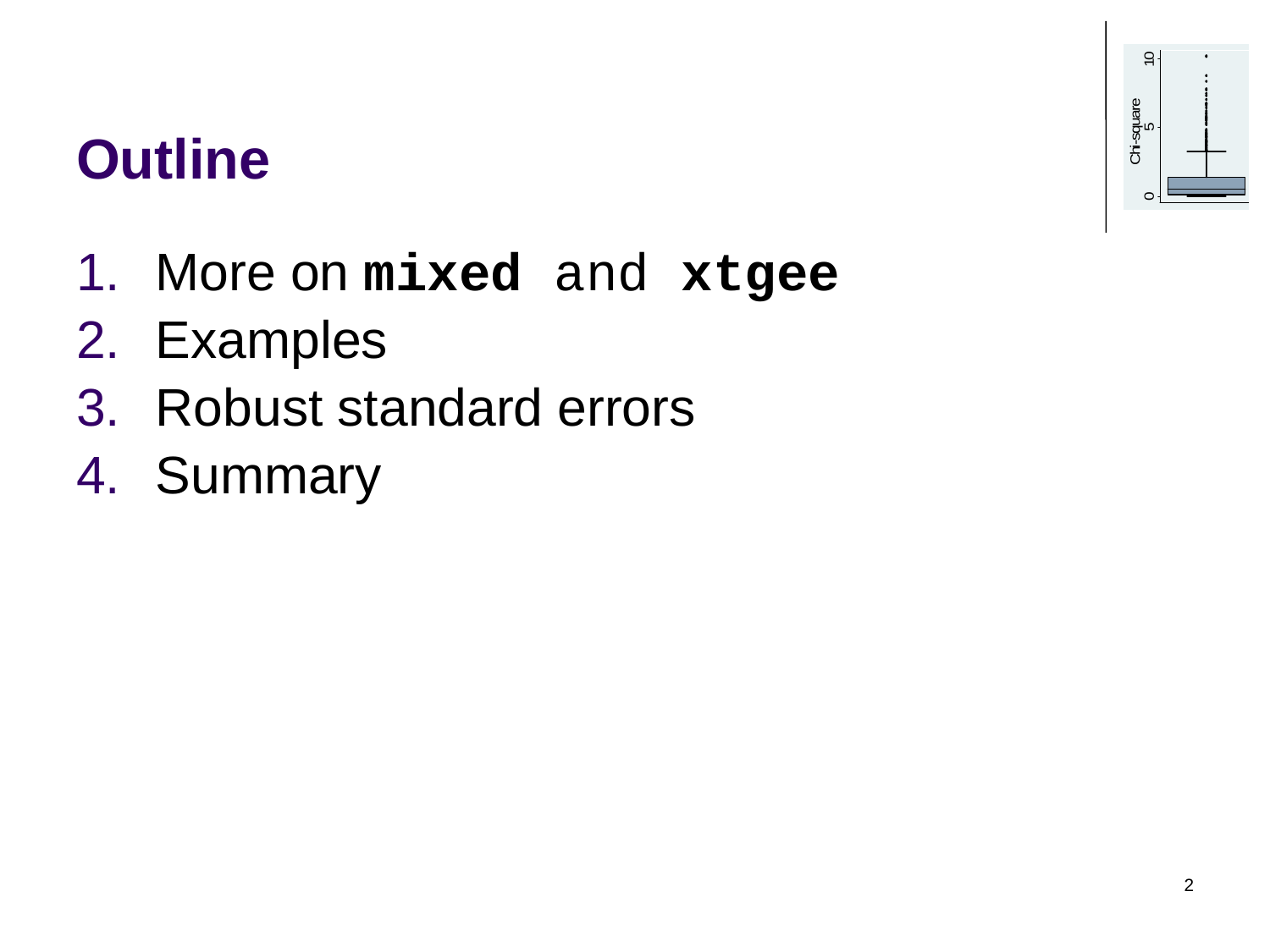

# Outline
More on mixed and xtgee
Examples
Robust standard errors
Summary
2